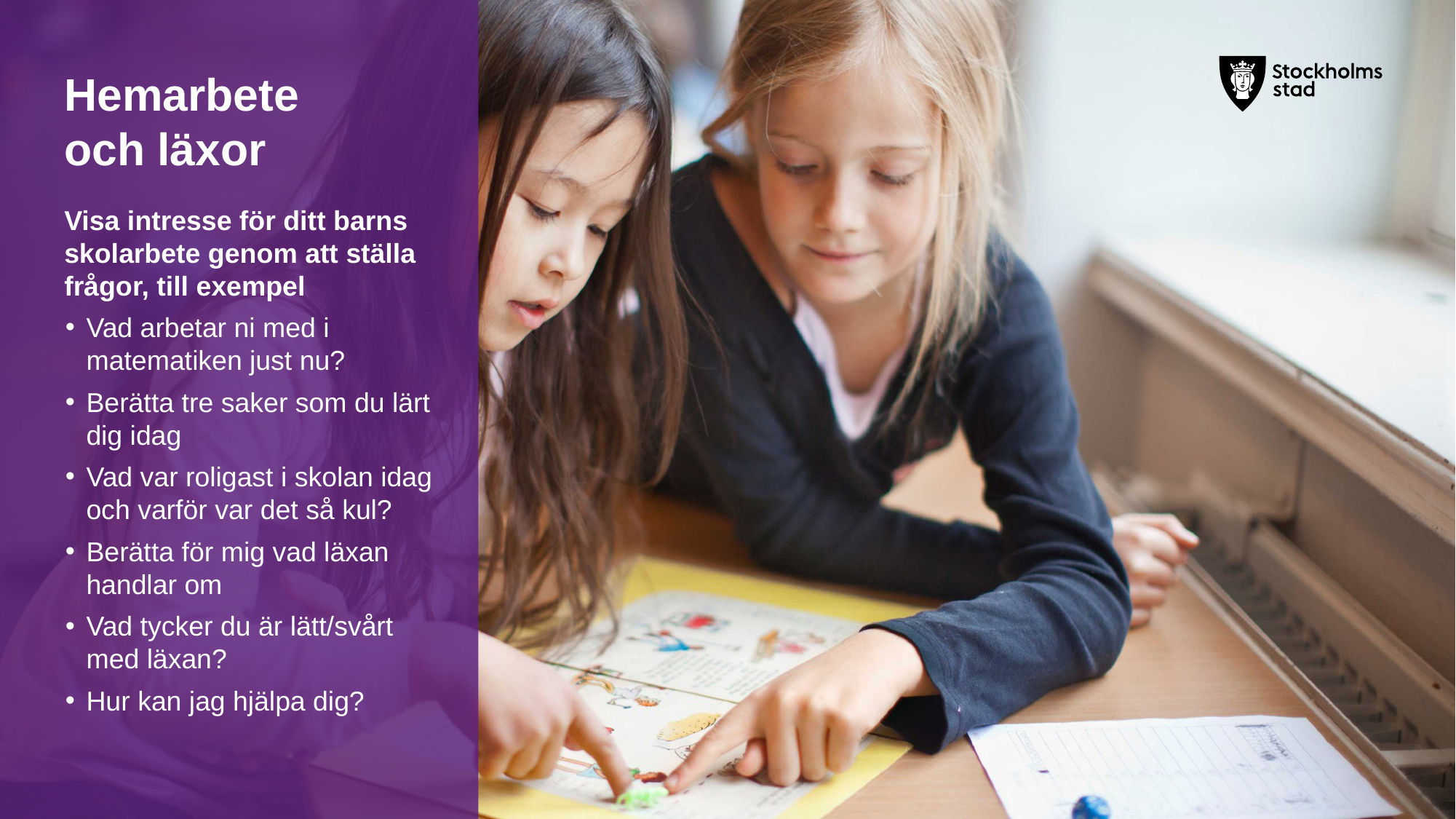

Hemarbete och läxor
Visa intresse för ditt barns skolarbete genom att ställa frågor, till exempel
Vad arbetar ni med i matematiken just nu?
Berätta tre saker som du lärt dig idag
Vad var roligast i skolan idag och varför var det så kul?
Berätta för mig vad läxan handlar om
Vad tycker du är lätt/svårt med läxan?
Hur kan jag hjälpa dig?